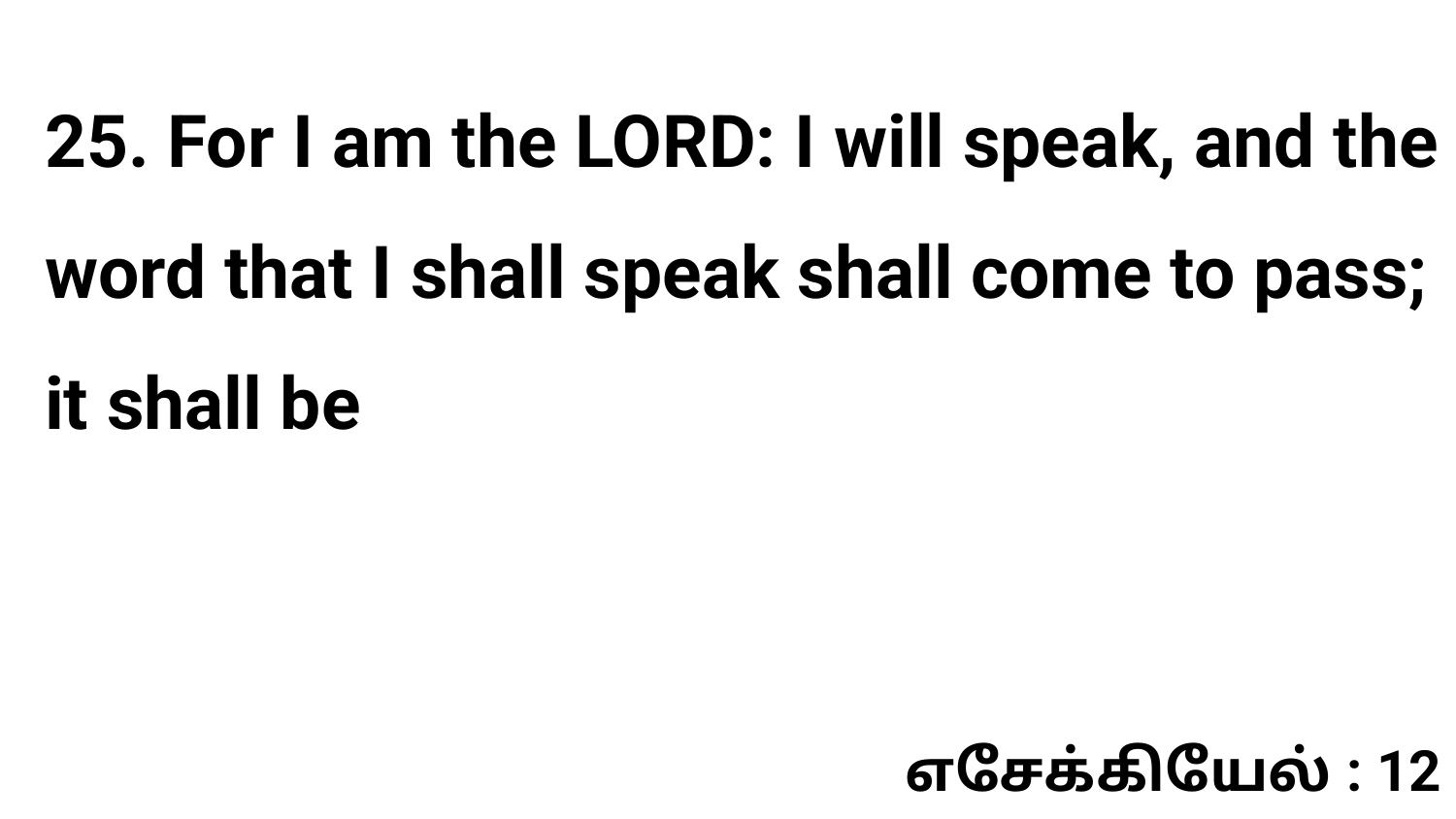

25. For I am the LORD: I will speak, and the word that I shall speak shall come to pass; it shall be
எசேக்கியேல் : 12